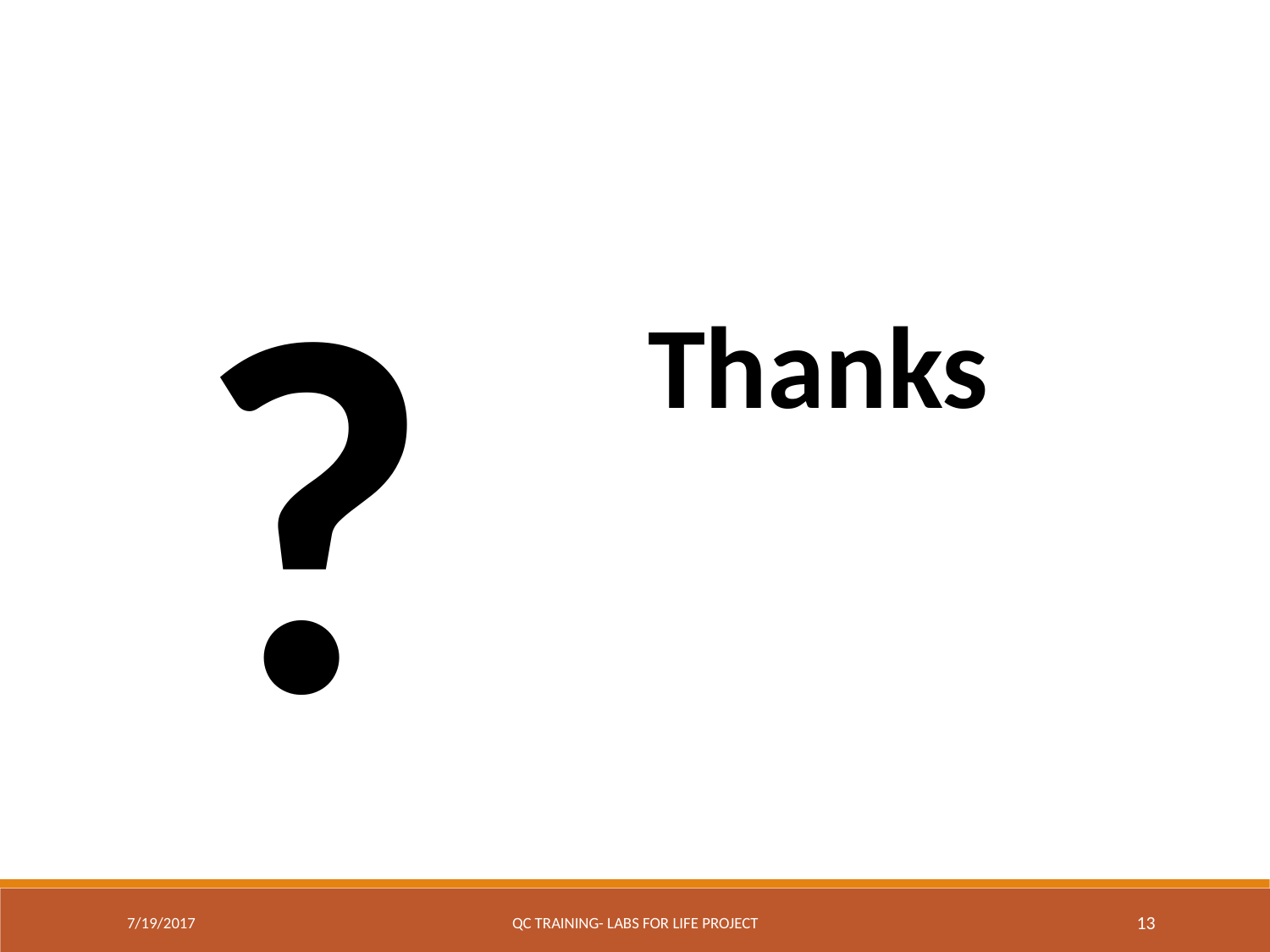

?
Thanks
7/19/2017
QC Training- Labs for Life Project
13